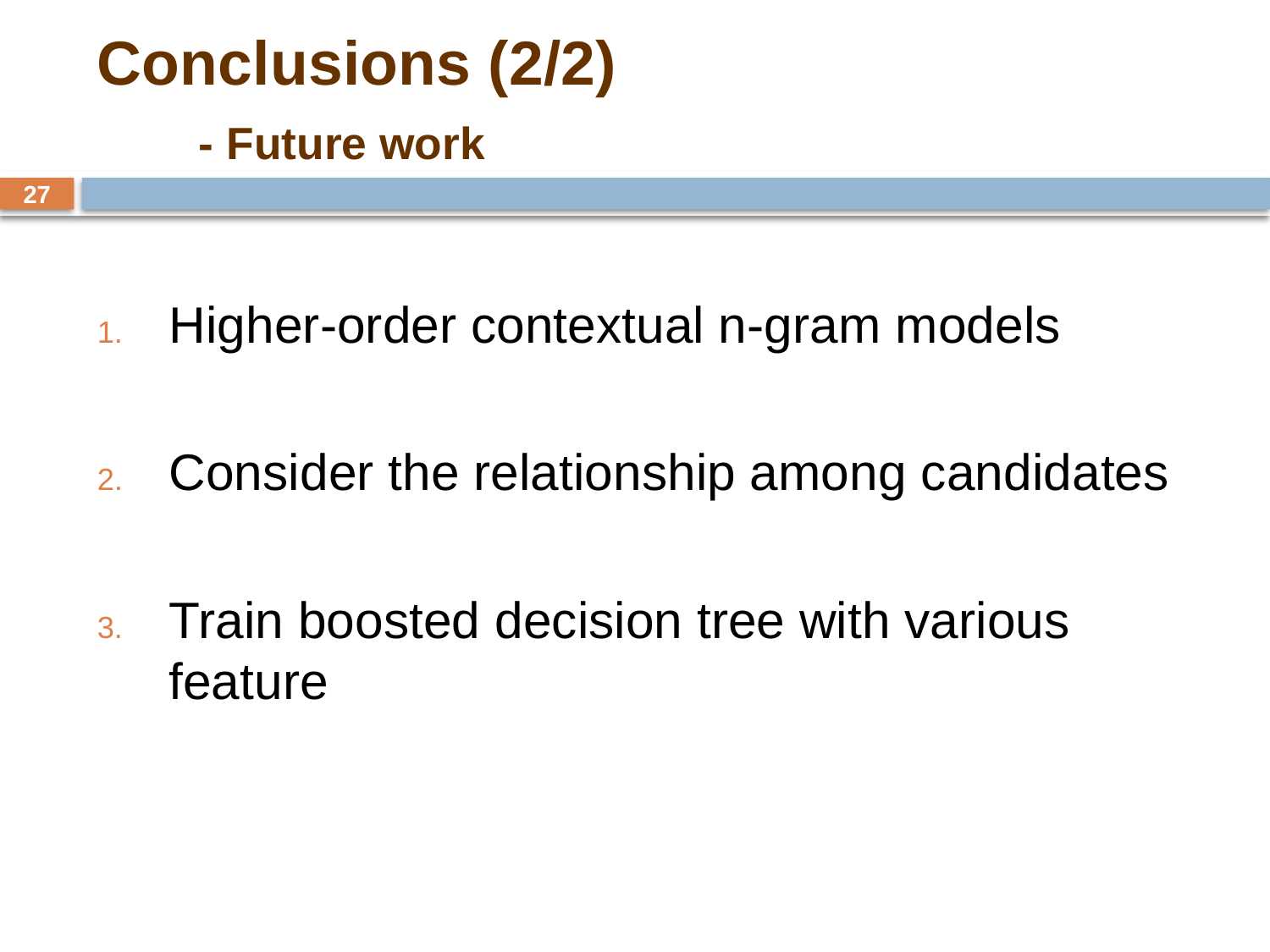

# Conclusions (2/2) - Future work
27
Higher-order contextual n-gram models

Consider the relationship among candidates

Train boosted decision tree with various feature